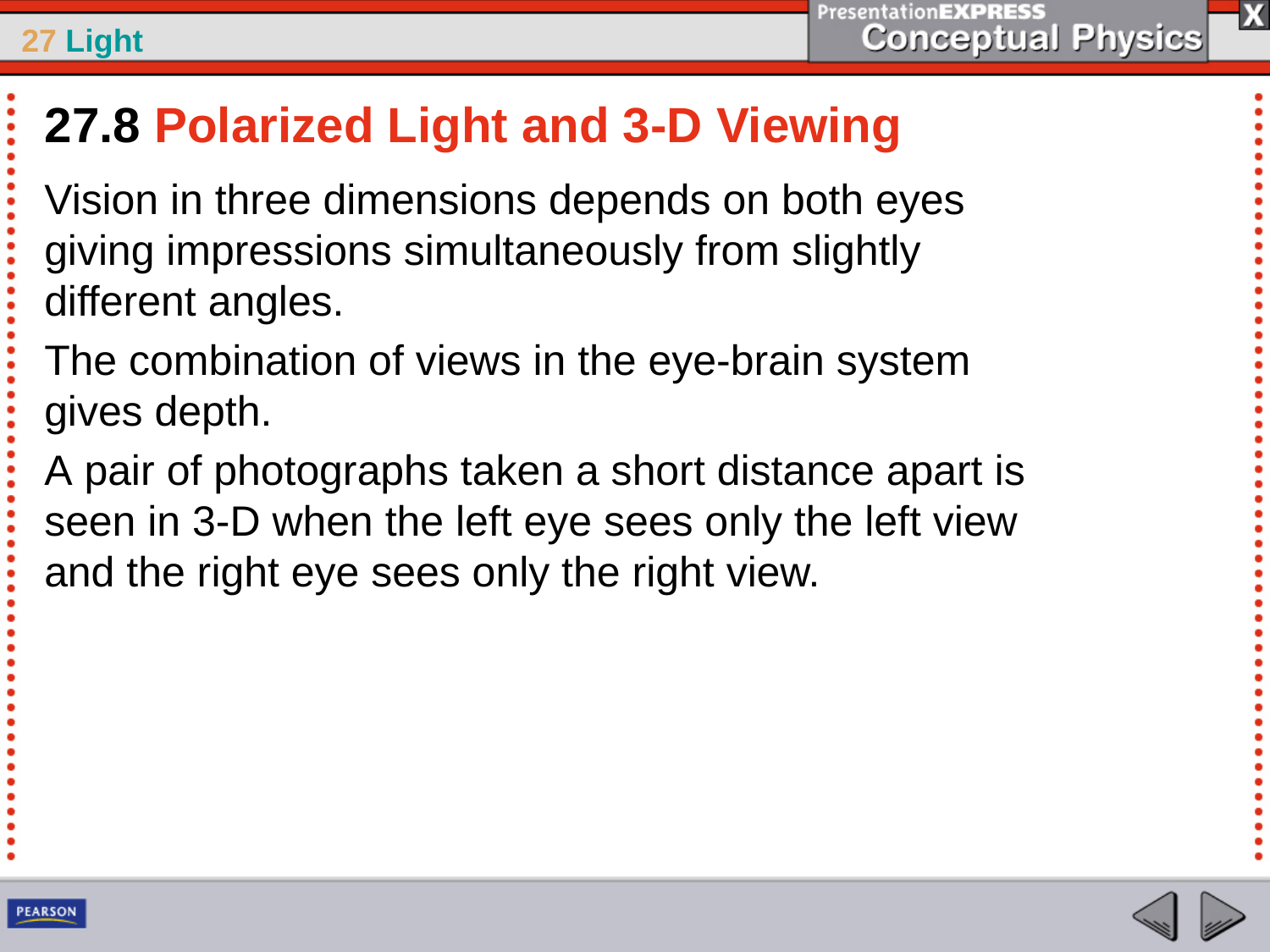

27.8 Polarized Light and 3-D Viewing
Vision in three dimensions depends on both eyes giving impressions simultaneously from slightly different angles.
The combination of views in the eye-brain system gives depth.
A pair of photographs taken a short distance apart is seen in 3-D when the left eye sees only the left view and the right eye sees only the right view.